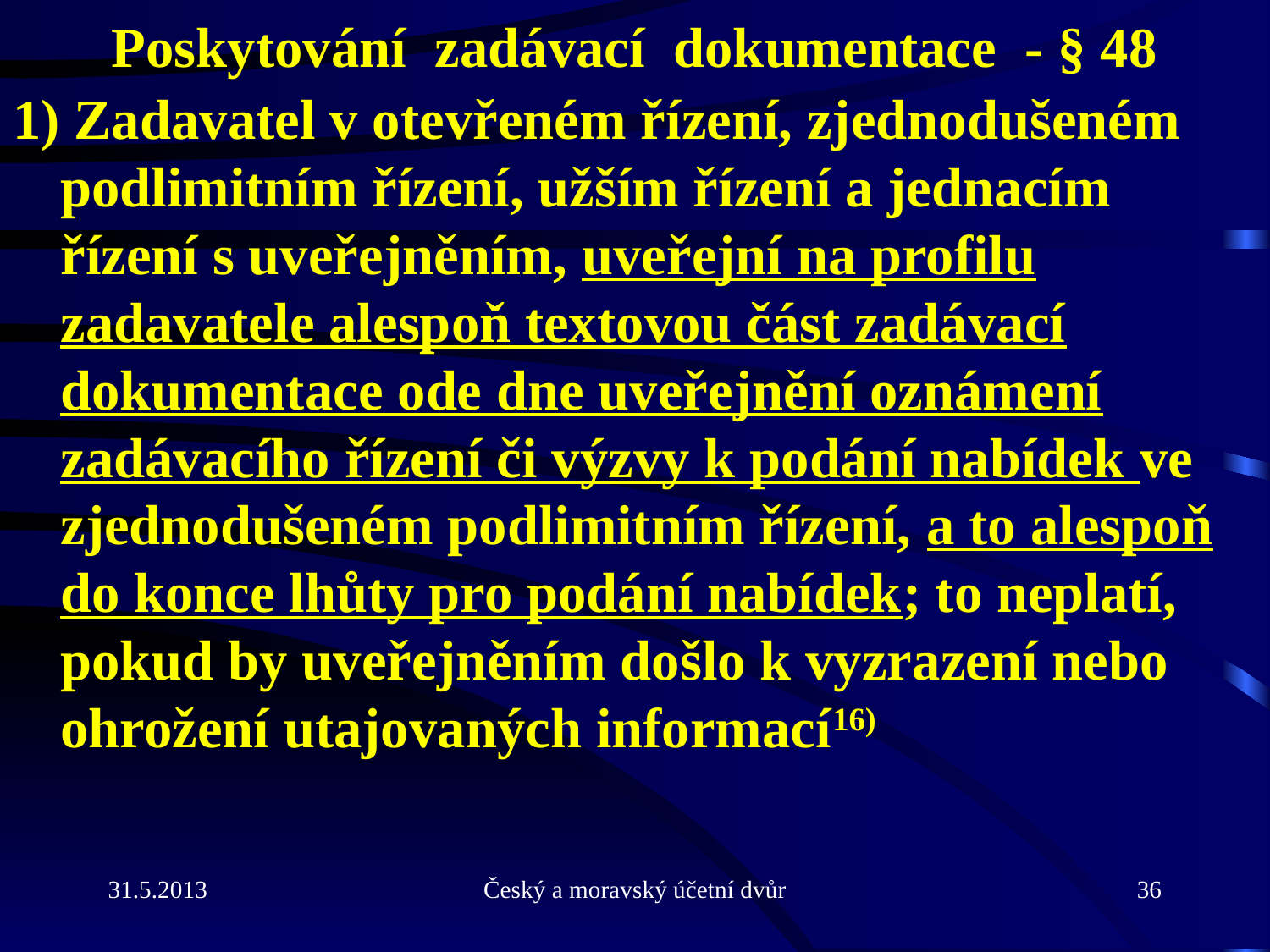

# Poskytování  zadávací  dokumentace  - § 48
1) Zadavatel v otevřeném řízení, zjednodušeném podlimitním řízení, užším řízení a jednacím řízení s uveřejněním, uveřejní na profilu zadavatele alespoň textovou část zadávací dokumentace ode dne uveřejnění oznámení zadávacího řízení či výzvy k podání nabídek ve zjednodušeném podlimitním řízení, a to alespoň do konce lhůty pro podání nabídek; to neplatí, pokud by uveřejněním došlo k vyzrazení nebo ohrožení utajovaných informací16)

31.5.2013
Český a moravský účetní dvůr
36